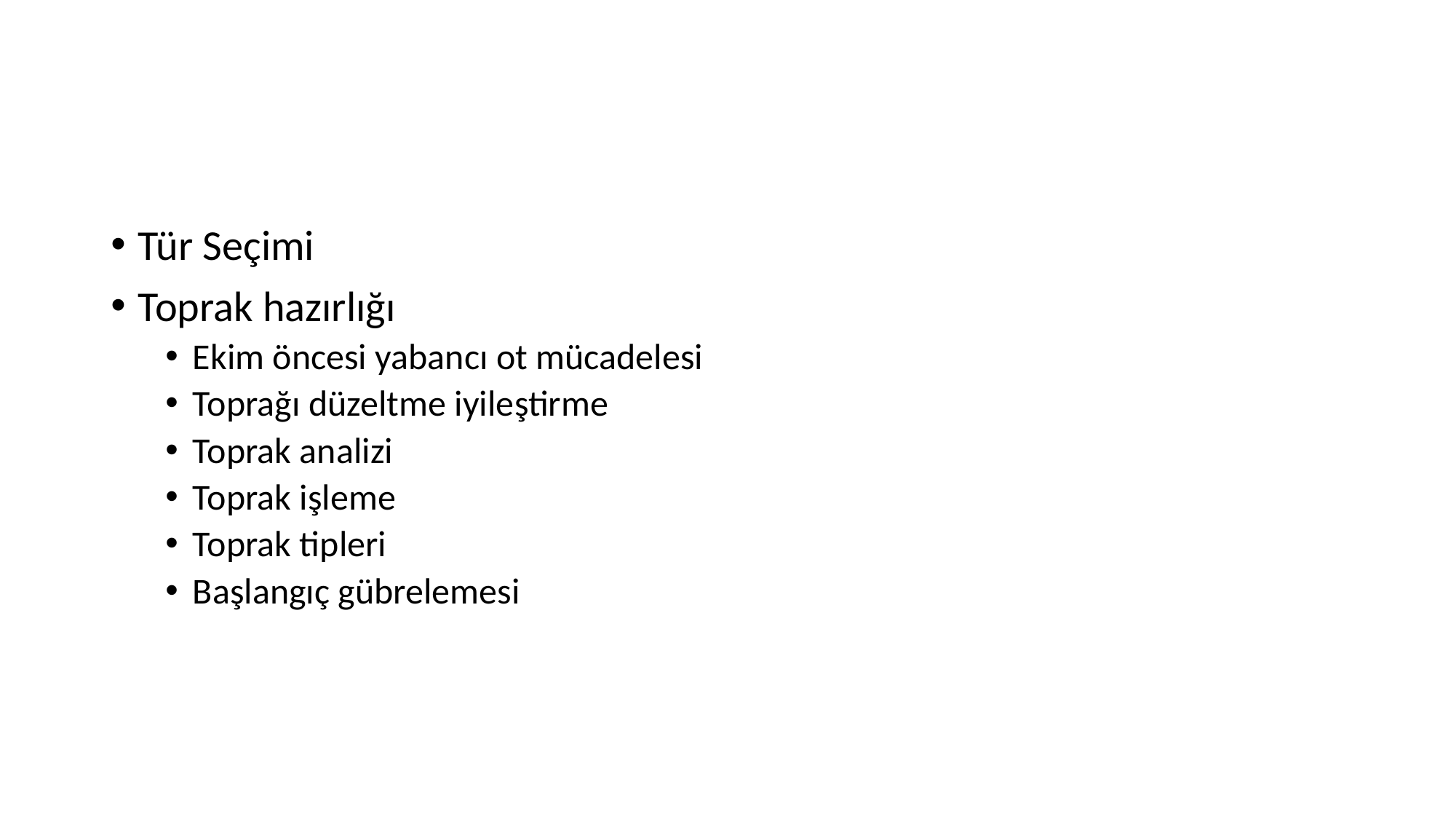

#
Tür Seçimi
Toprak hazırlığı
Ekim öncesi yabancı ot mücadelesi
Toprağı düzeltme iyileştirme
Toprak analizi
Toprak işleme
Toprak tipleri
Başlangıç gübrelemesi